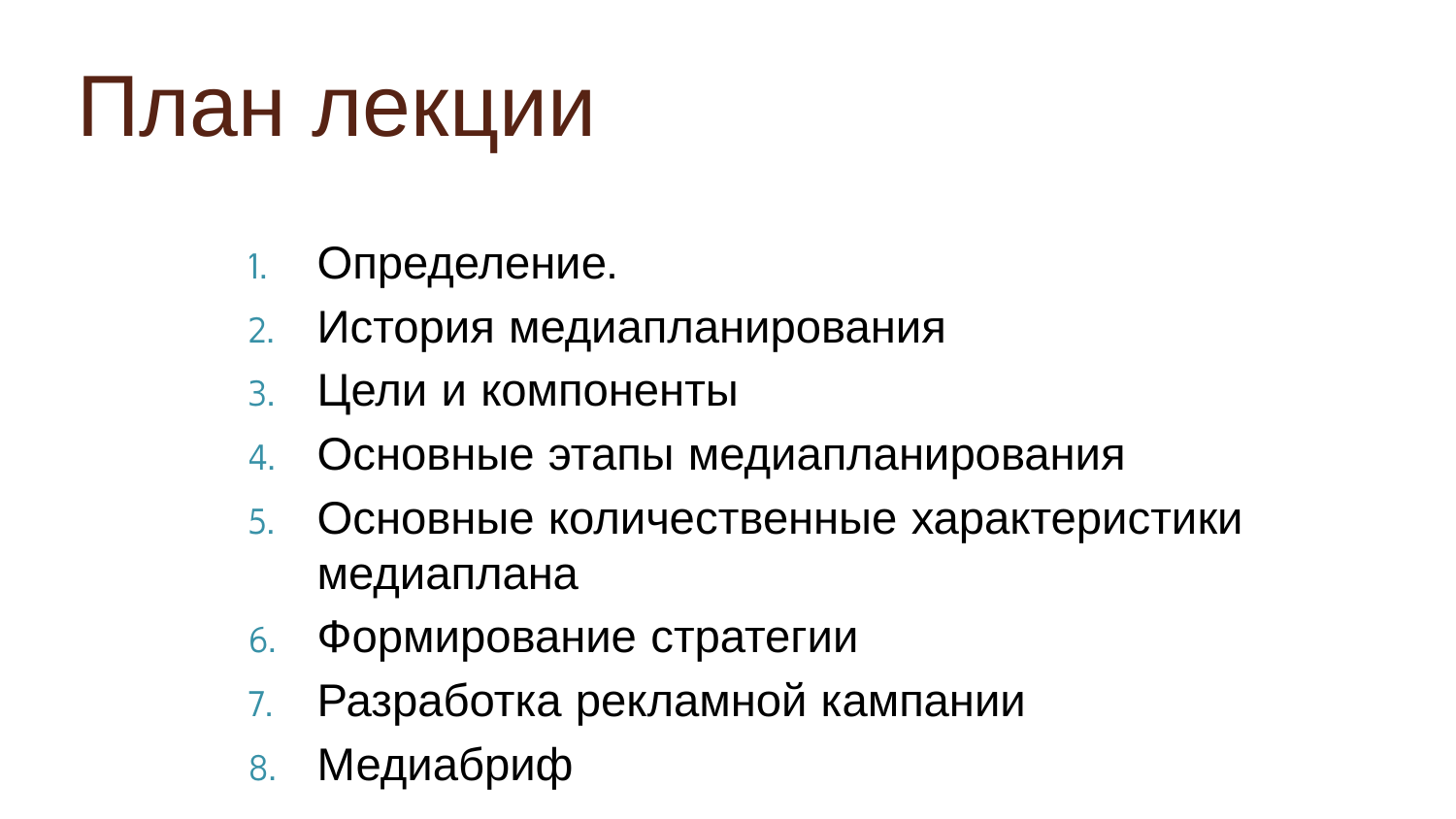

# План лекции
Определение.
История медиапланирования
Цели и компоненты
Основные этапы медиапланирования
Основные количественные характеристики медиаплана
Формирование стратегии
Разработка рекламной кампании
Медиабриф